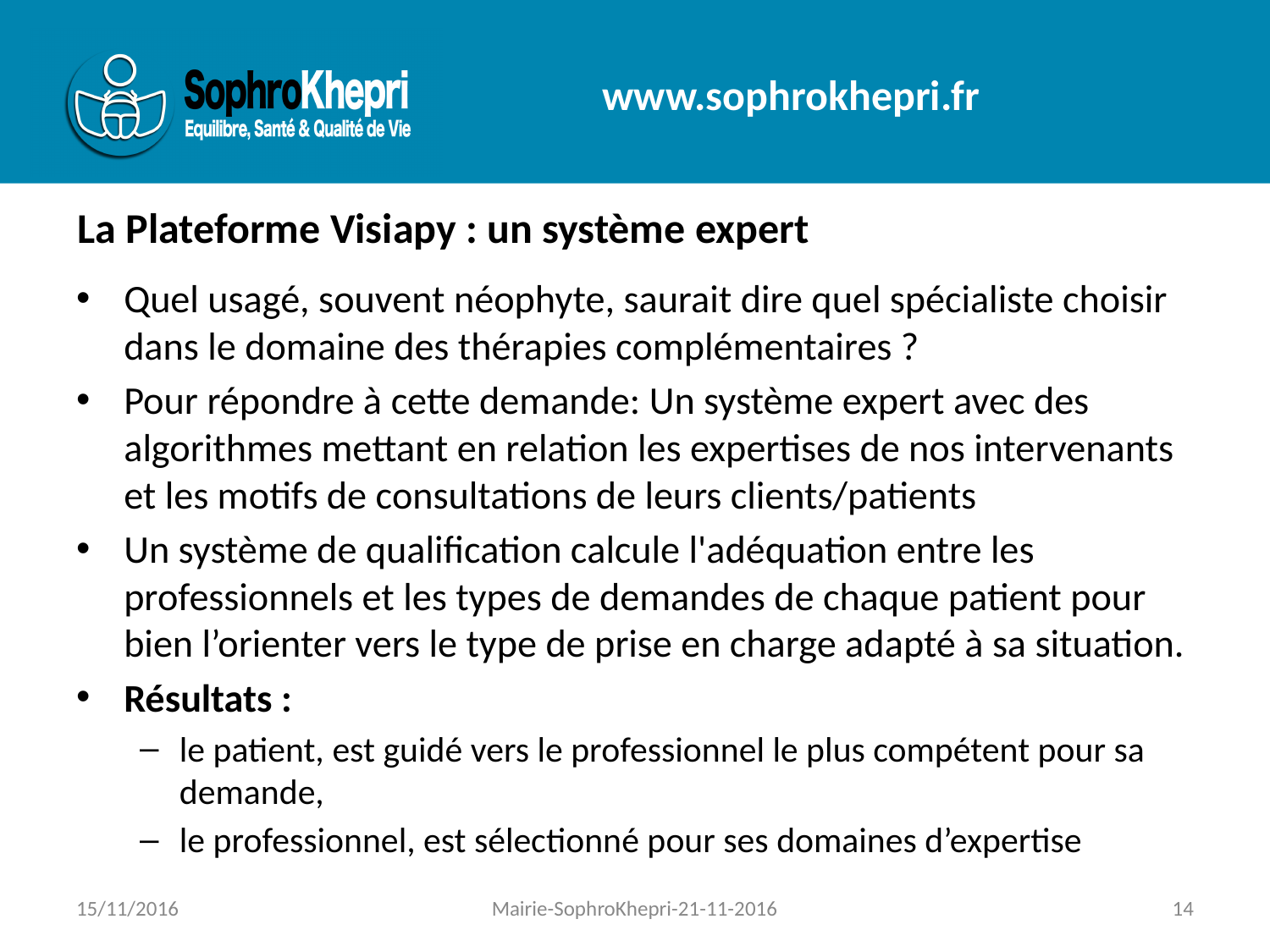

# La Plateforme Visiapy : un système expert
Quel usagé, souvent néophyte, saurait dire quel spécialiste choisir dans le domaine des thérapies complémentaires ?
Pour répondre à cette demande: Un système expert avec des algorithmes mettant en relation les expertises de nos intervenants et les motifs de consultations de leurs clients/patients
Un système de qualification calcule l'adéquation entre les professionnels et les types de demandes de chaque patient pour bien l’orienter vers le type de prise en charge adapté à sa situation.
Résultats :
le patient, est guidé vers le professionnel le plus compétent pour sa demande,
le professionnel, est sélectionné pour ses domaines d’expertise
15/11/2016
Mairie-SophroKhepri-21-11-2016
14